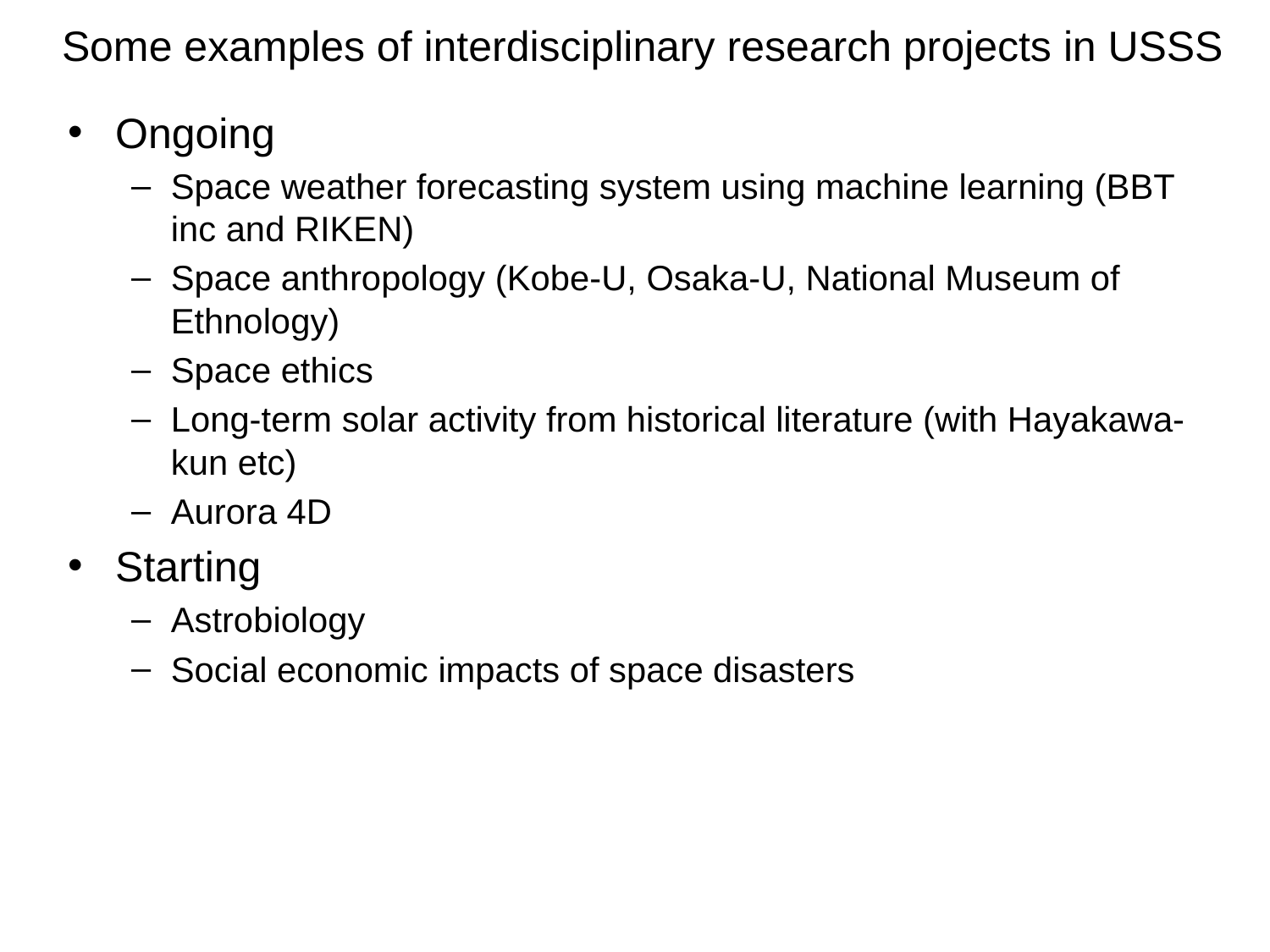

# Some examples of interdisciplinary research projects in USSS
Ongoing
Space weather forecasting system using machine learning (BBT inc and RIKEN)
Space anthropology (Kobe-U, Osaka-U, National Museum of Ethnology)
Space ethics
Long-term solar activity from historical literature (with Hayakawa-kun etc)
Aurora 4D
Starting
Astrobiology
Social economic impacts of space disasters